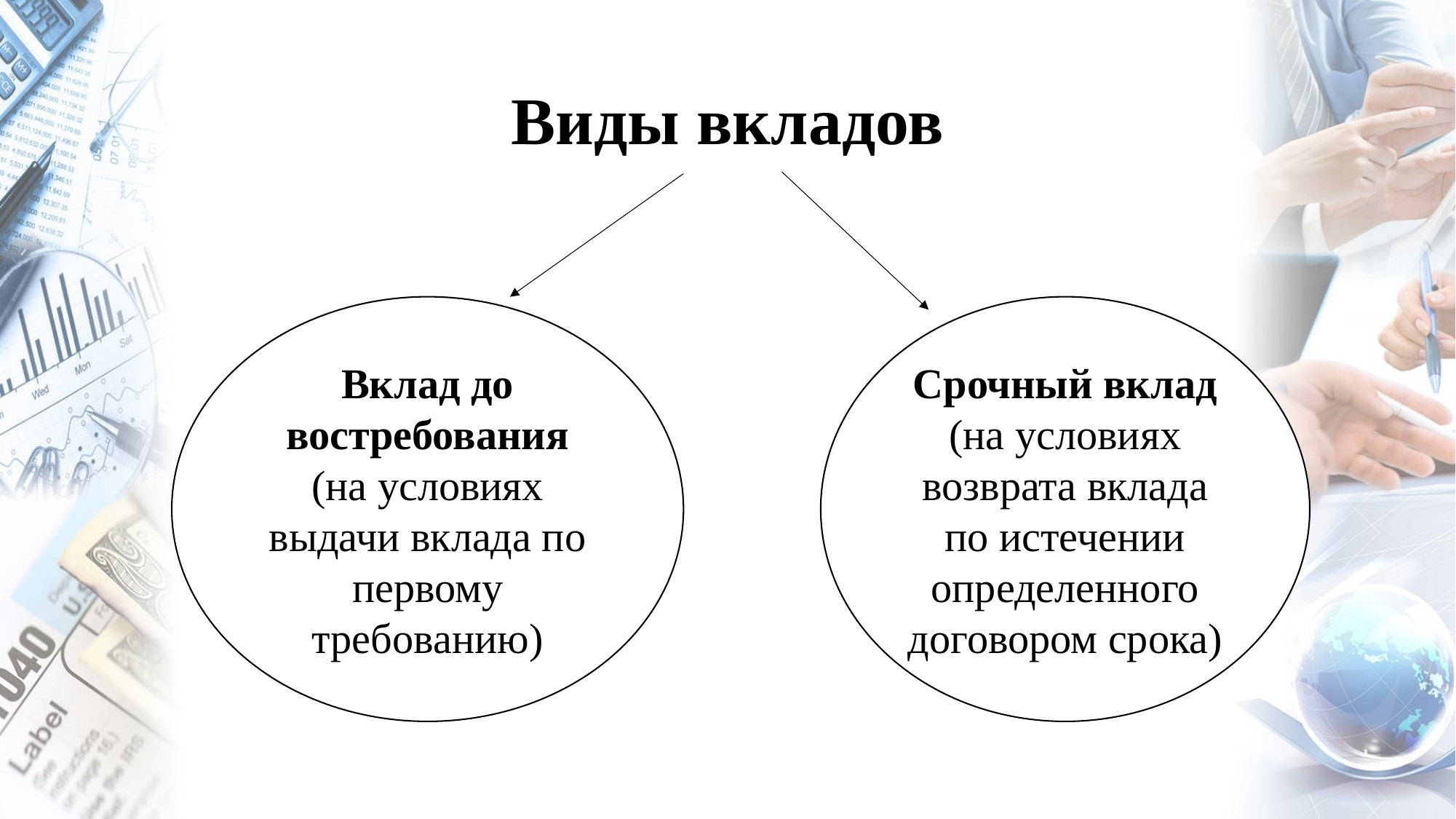

# Виды вкладов
Вклад до востребования (на условиях выдачи вклада по первому требованию)
Срочный вклад (на условиях возврата вклада по истечении определенного договором срока)